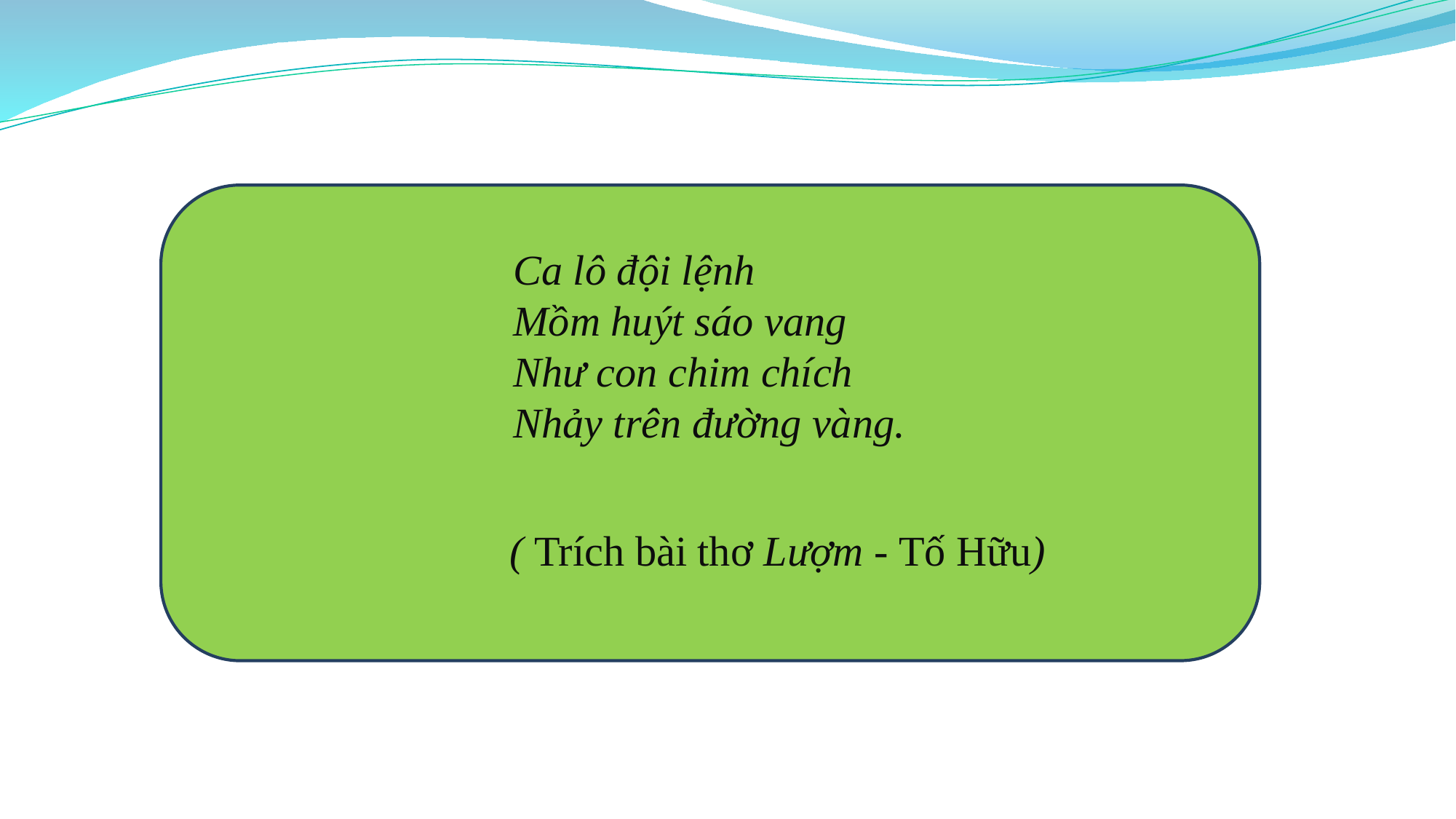

Ca lô đội lệnh
Mồm huýt sáo vang
Như con chim chích
Nhảy trên đường vàng.
( Trích bài thơ Lượm - Tố Hữu)